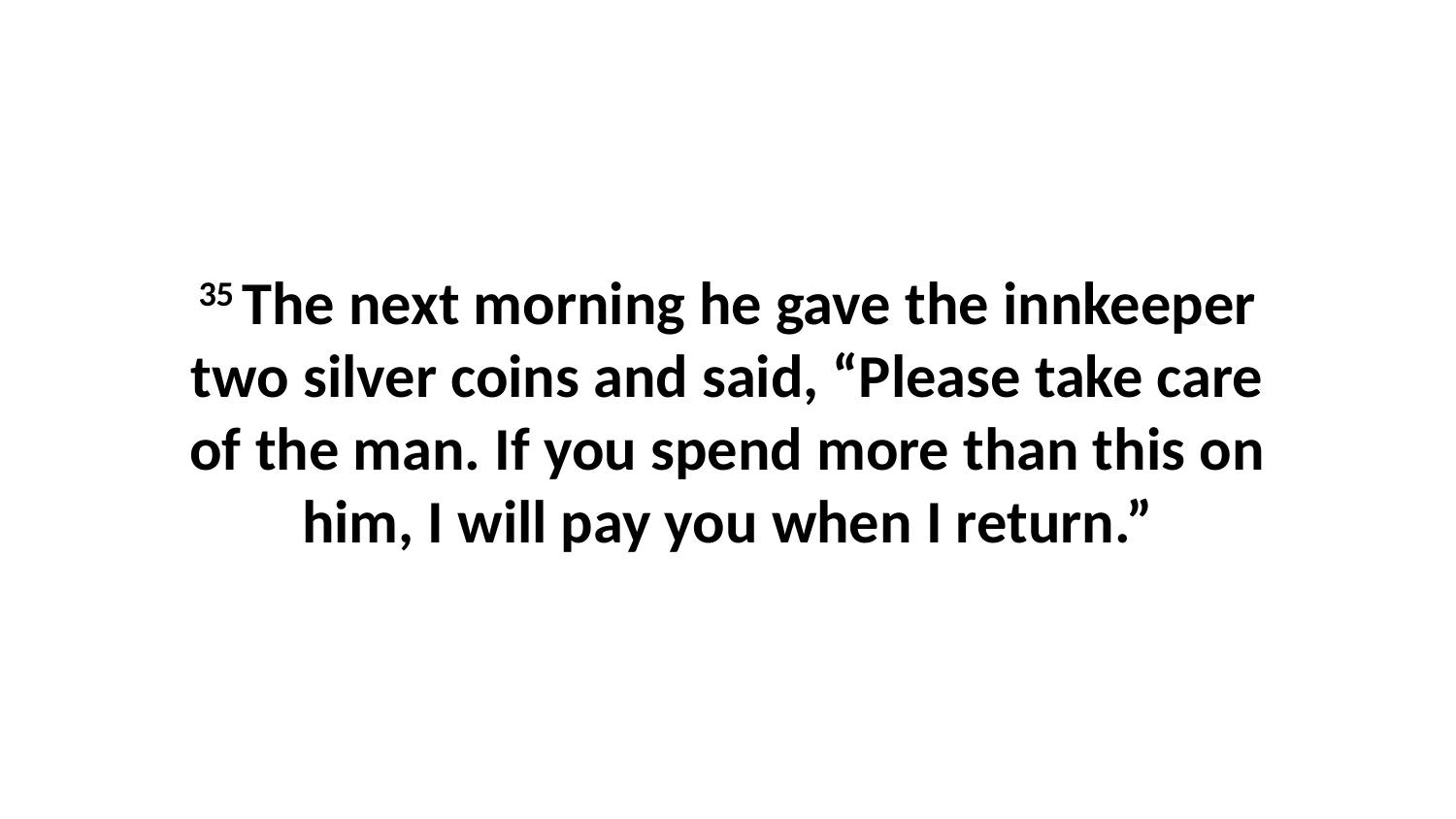

35 The next morning he gave the innkeeper two silver coins and said, “Please take care of the man. If you spend more than this on him, I will pay you when I return.”